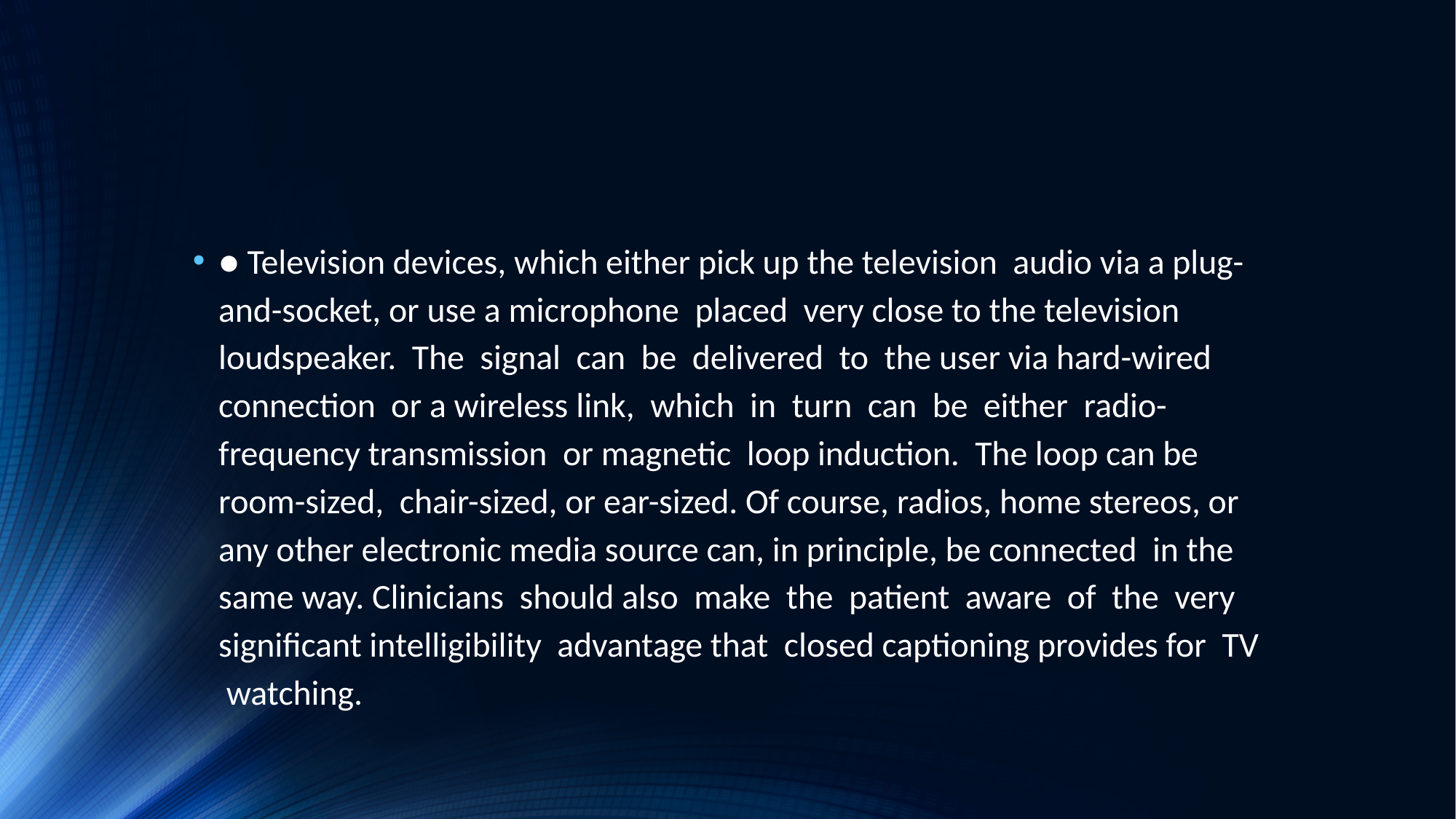

#
● Television devices, which either pick up the television  audio via a plug-and-socket, or use a microphone  placed  very close to the television loudspeaker.  The  signal  can  be  delivered  to  the user via hard-wired connection  or a wireless link,  which  in  turn  can  be  either  radio-frequency transmission  or magnetic  loop induction.  The loop can be room-sized,  chair-sized, or ear-sized. Of course, radios, home stereos, or any other electronic media source can, in principle, be connected  in the same way. Clinicians  should also  make  the  patient  aware  of  the  very  significant intelligibility  advantage that  closed captioning provides for  TV  watching.